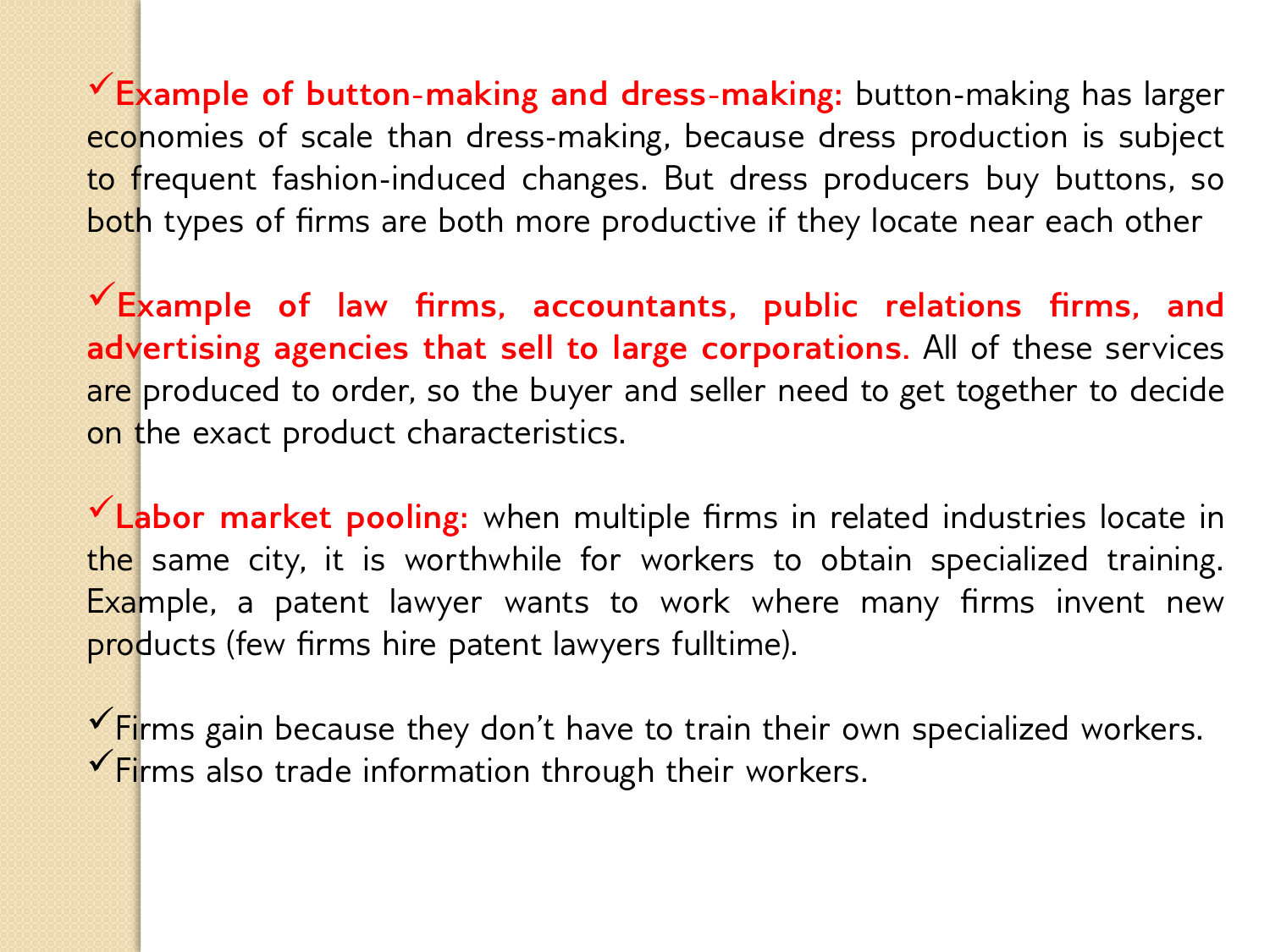

Example of button-making and dress-making: button-making has larger economies of scale than dress-making, because dress production is subject to frequent fashion-induced changes. But dress producers buy buttons, so both types of firms are both more productive if they locate near each other

Example of law firms, accountants, public relations firms, and advertising agencies that sell to large corporations. All of these services are produced to order, so the buyer and seller need to get together to decide on the exact product characteristics.

Labor market pooling: when multiple firms in related industries locate in the same city, it is worthwhile for workers to obtain specialized training. Example, a patent lawyer wants to work where many firms invent new products (few firms hire patent lawyers fulltime).

Firms gain because they don’t have to train their own specialized workers.
Firms also trade information through their workers.